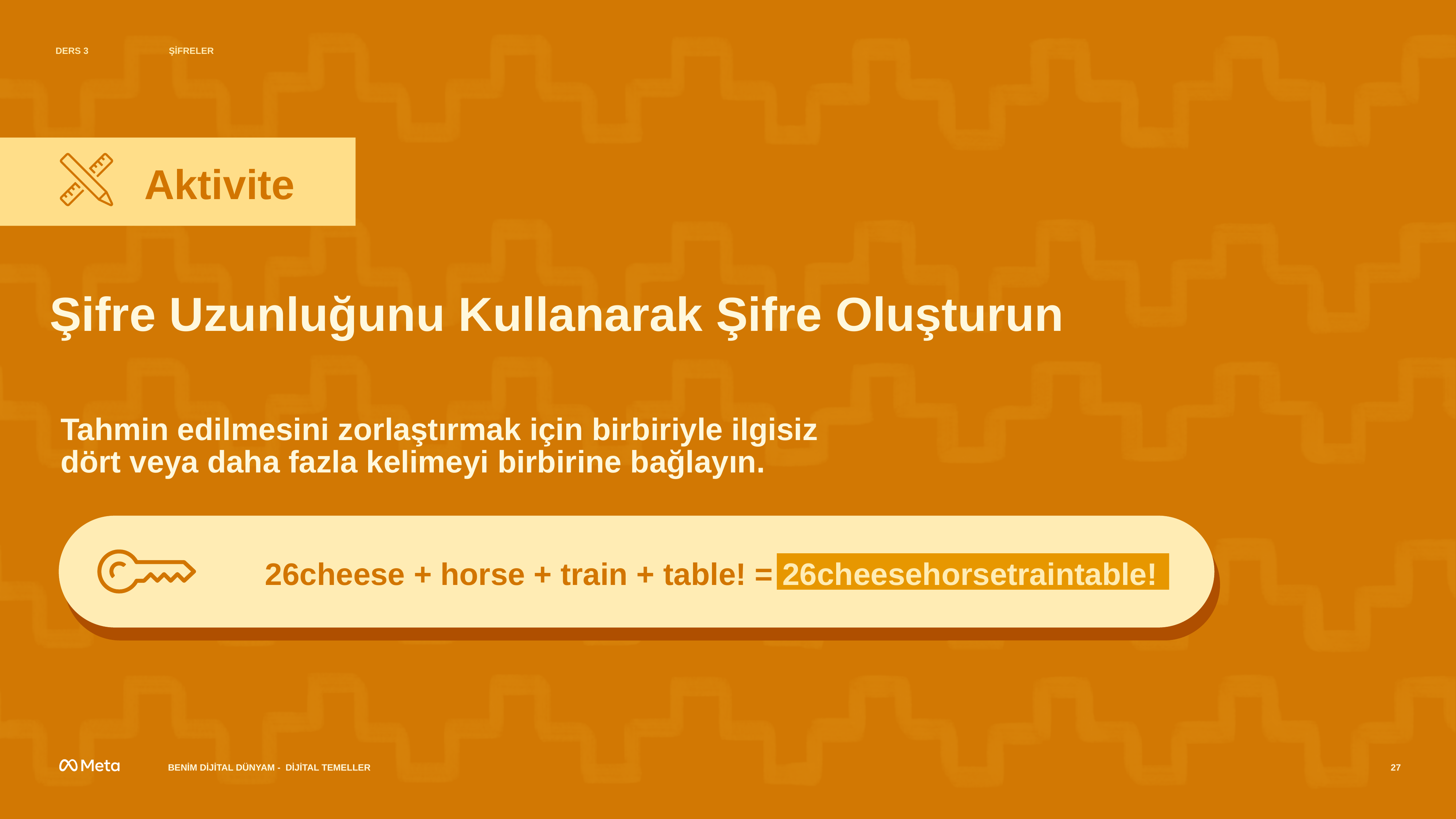

DERS 3
ŞİFRELER

Aktivite
Şifre Uzunluğunu Kullanarak Şifre Oluşturun
Tahmin edilmesini zorlaştırmak için birbiriyle ilgisiz dört veya daha fazla kelimeyi birbirine bağlayın.

26cheese + horse + train + table! = 26cheesehorsetraintable!